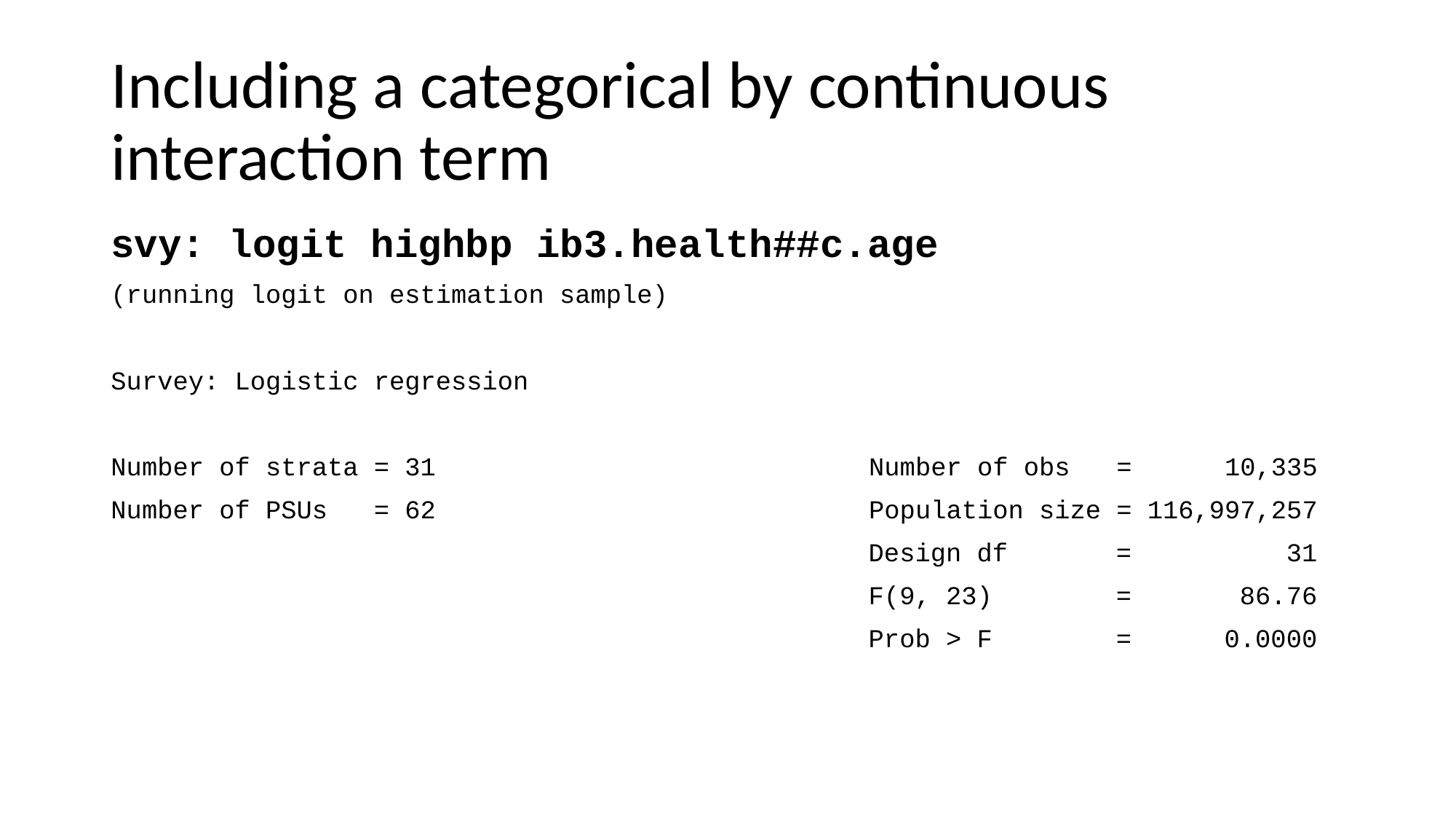

# Including a categorical by continuous interaction term
svy: logit highbp ib3.health##c.age
(running logit on estimation sample)

Survey: Logistic regression

Number of strata = 31                            Number of obs   =      10,335
Number of PSUs   = 62                            Population size = 116,997,257
                                                 Design df       =          31
                                                 F(9, 23)        =       86.76
                                                 Prob > F        =      0.0000